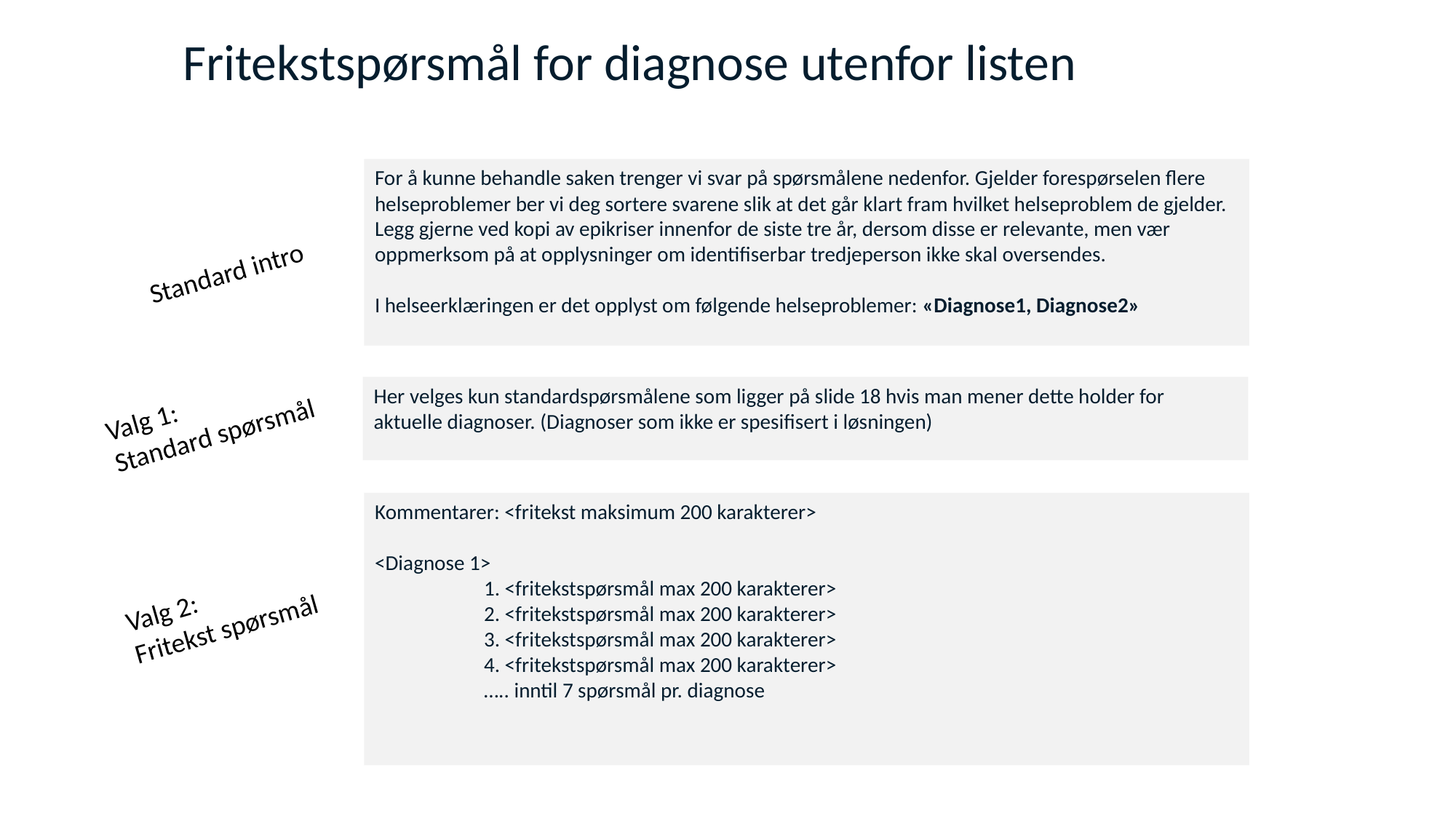

# Fritekstspørsmål for diagnose utenfor listen
For å kunne behandle saken trenger vi svar på spørsmålene nedenfor. Gjelder forespørselen flere helseproblemer ber vi deg sortere svarene slik at det går klart fram hvilket helseproblem de gjelder.
Legg gjerne ved kopi av epikriser innenfor de siste tre år, dersom disse er relevante, men vær oppmerksom på at opplysninger om identifiserbar tredjeperson ikke skal oversendes.

I helseerklæringen er det opplyst om følgende helseproblemer: «Diagnose1, Diagnose2»

Standard intro
Her velges kun standardspørsmålene som ligger på slide 18 hvis man mener dette holder for aktuelle diagnoser. (Diagnoser som ikke er spesifisert i løsningen)

Valg 1:
Standard spørsmål
Kommentarer: <fritekst maksimum 200 karakterer>

<Diagnose 1>
	1. <fritekstspørsmål max 200 karakterer>
	2. <fritekstspørsmål max 200 karakterer>
	3. <fritekstspørsmål max 200 karakterer>
	4. <fritekstspørsmål max 200 karakterer>
	….. inntil 7 spørsmål pr. diagnose

Valg 2:
Fritekst spørsmål